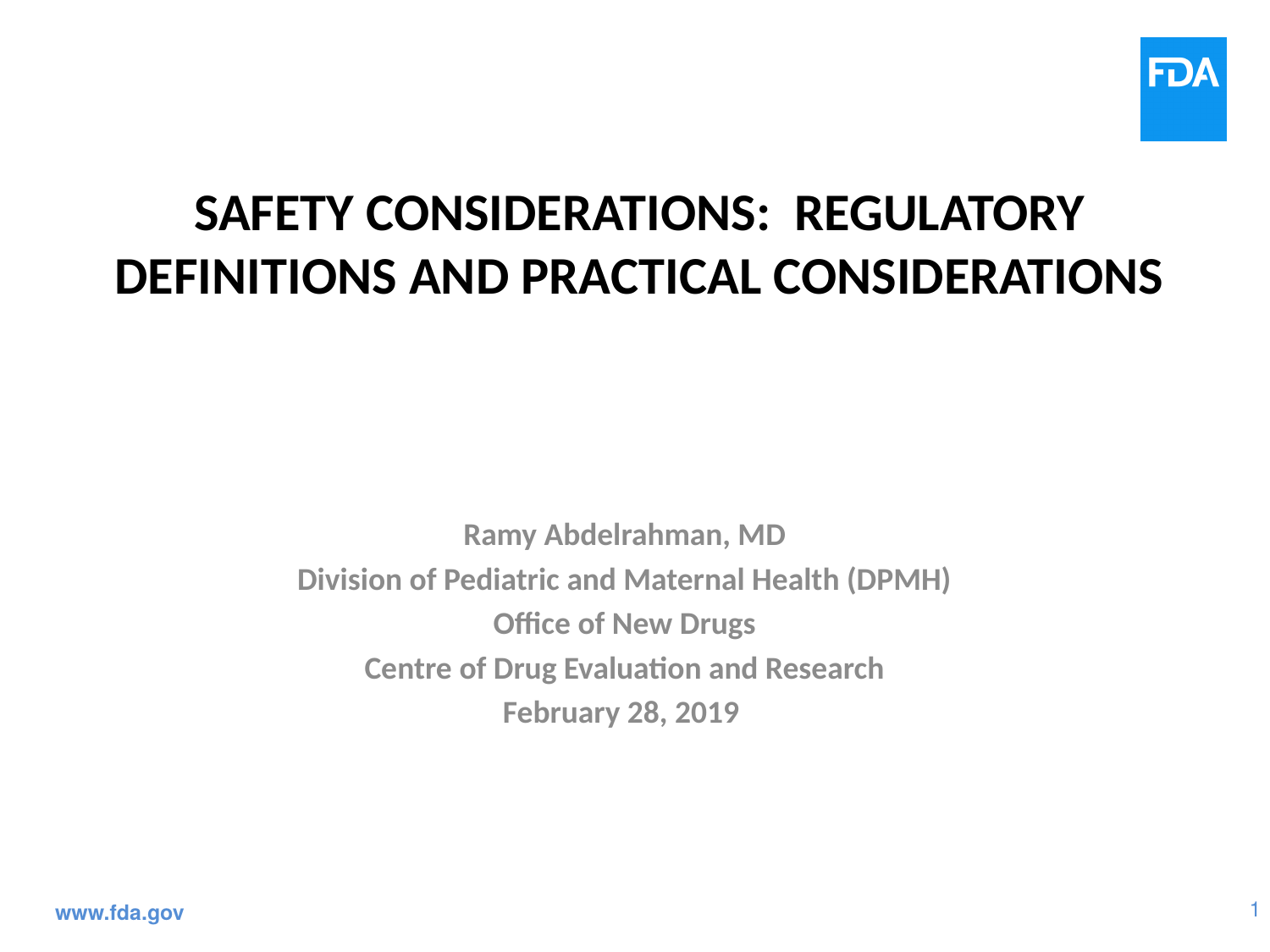

# Safety Considerations:  Regulatory Definitions and Practical Considerations
Ramy Abdelrahman, MD
Division of Pediatric and Maternal Health (DPMH)
Office of New Drugs
Centre of Drug Evaluation and Research
February 28, 2019

www.fda.gov